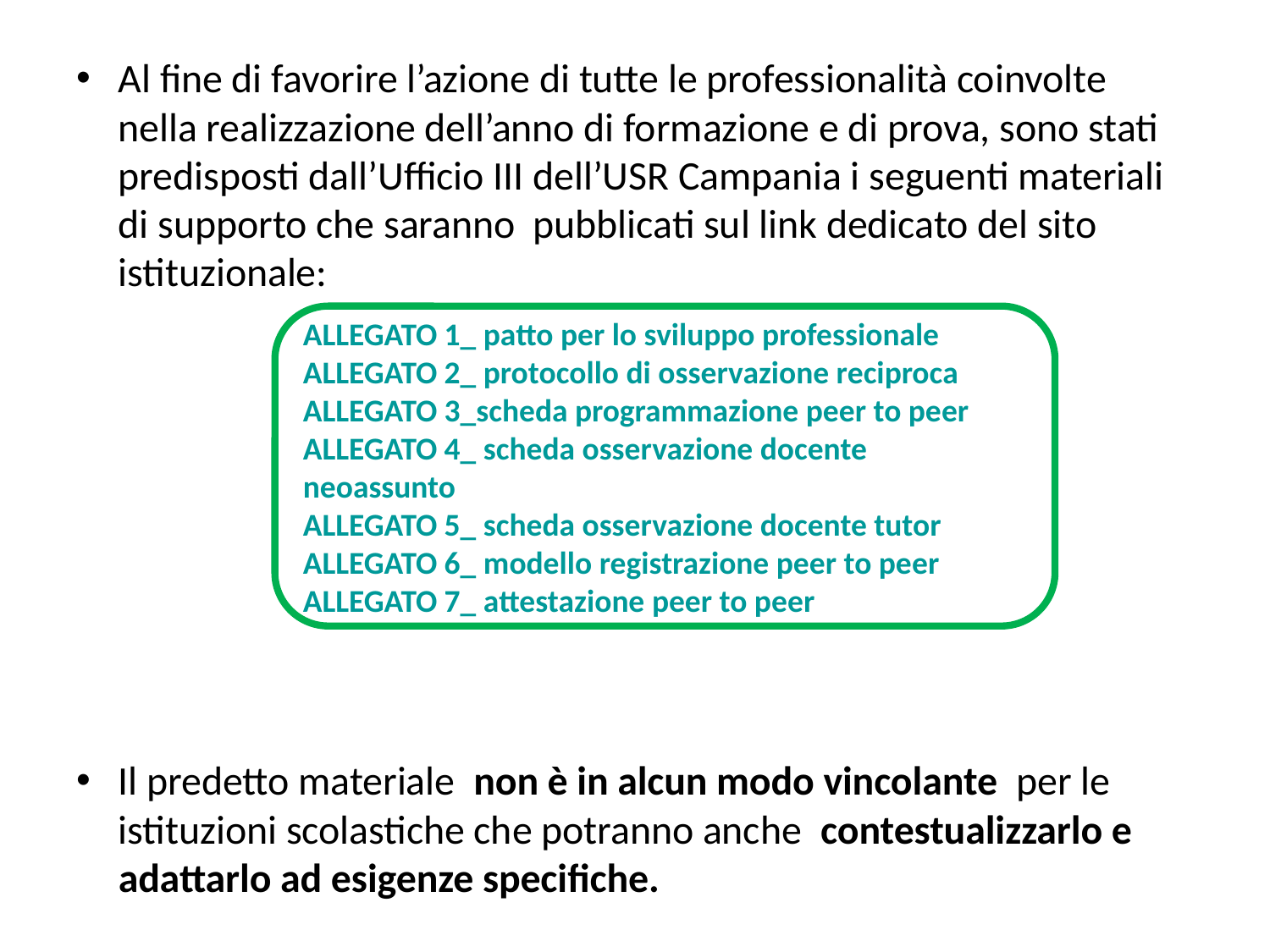

Al fine di favorire l’azione di tutte le professionalità coinvolte nella realizzazione dell’anno di formazione e di prova, sono stati predisposti dall’Ufficio III dell’USR Campania i seguenti materiali di supporto che saranno  pubblicati sul link dedicato del sito istituzionale:

Il predetto materiale  non è in alcun modo vincolante  per le istituzioni scolastiche che potranno anche  contestualizzarlo e adattarlo ad esigenze specifiche.

ALLEGATO 1_ patto per lo sviluppo professionale
ALLEGATO 2_ protocollo di osservazione reciproca
ALLEGATO 3_scheda programmazione peer to peer
ALLEGATO 4_ scheda osservazione docente neoassunto
ALLEGATO 5_ scheda osservazione docente tutor
ALLEGATO 6_ modello registrazione peer to peer
ALLEGATO 7_ attestazione peer to peer